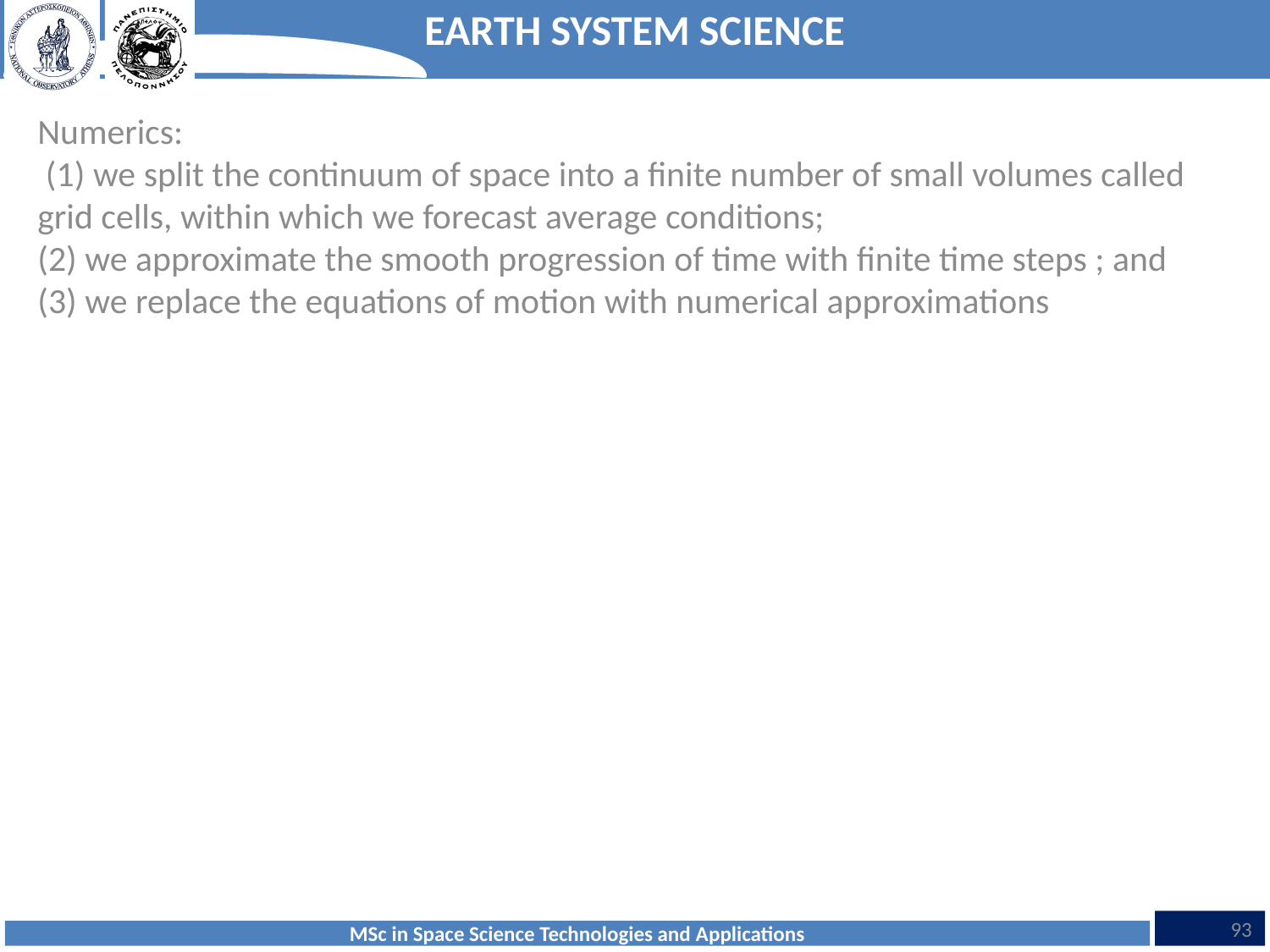

Numerics:
 (1) we split the continuum of space into a finite number of small volumes called grid cells, within which we forecast average conditions;
(2) we approximate the smooth progression of time with finite time steps ; and
(3) we replace the equations of motion with numerical approximations